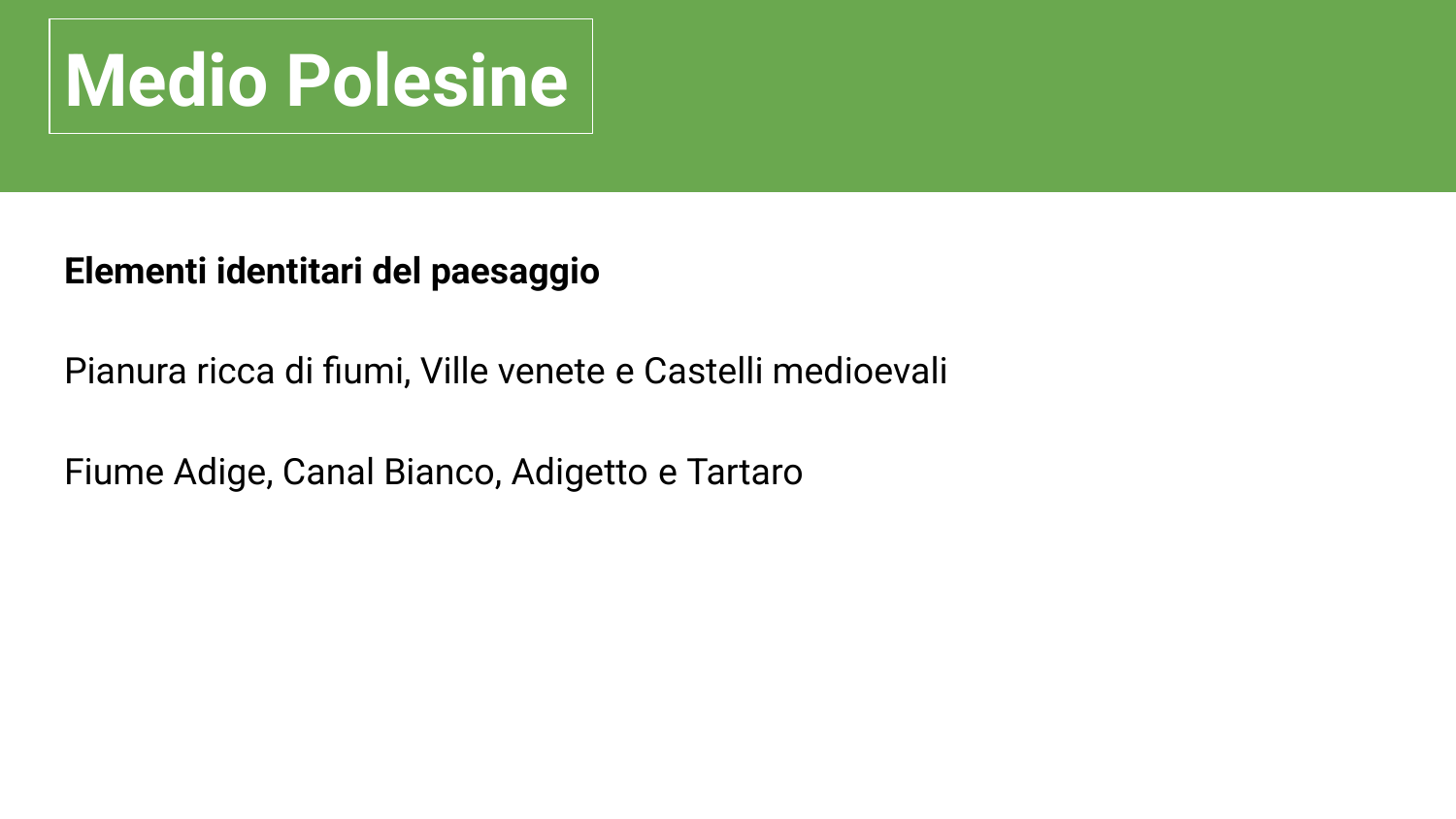

Medio Polesine

Elementi identitari del paesaggio

Pianura ricca di fiumi, Ville venete e Castelli medioevali

Fiume Adige, Canal Bianco, Adigetto e Tartaro